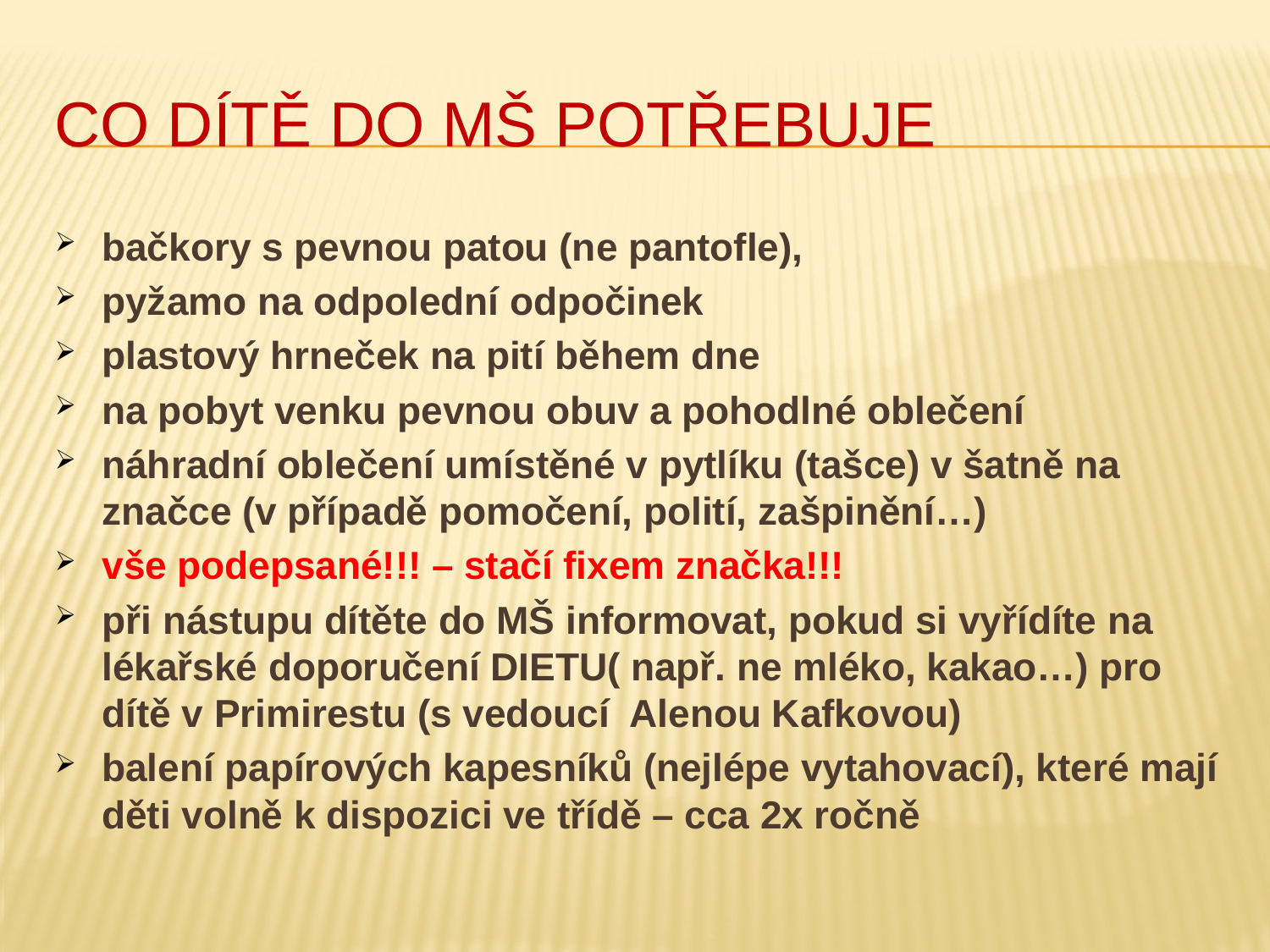

# Co dítě do MŠ potřebuje
bačkory s pevnou patou (ne pantofle),
pyžamo na odpolední odpočinek
plastový hrneček na pití během dne
na pobyt venku pevnou obuv a pohodlné oblečení
náhradní oblečení umístěné v pytlíku (tašce) v šatně na značce (v případě pomočení, polití, zašpinění…)
vše podepsané!!! – stačí fixem značka!!!
při nástupu dítěte do MŠ informovat, pokud si vyřídíte na lékařské doporučení DIETU( např. ne mléko, kakao…) pro dítě v Primirestu (s vedoucí  Alenou Kafkovou)
balení papírových kapesníků (nejlépe vytahovací), které mají děti volně k dispozici ve třídě – cca 2x ročně